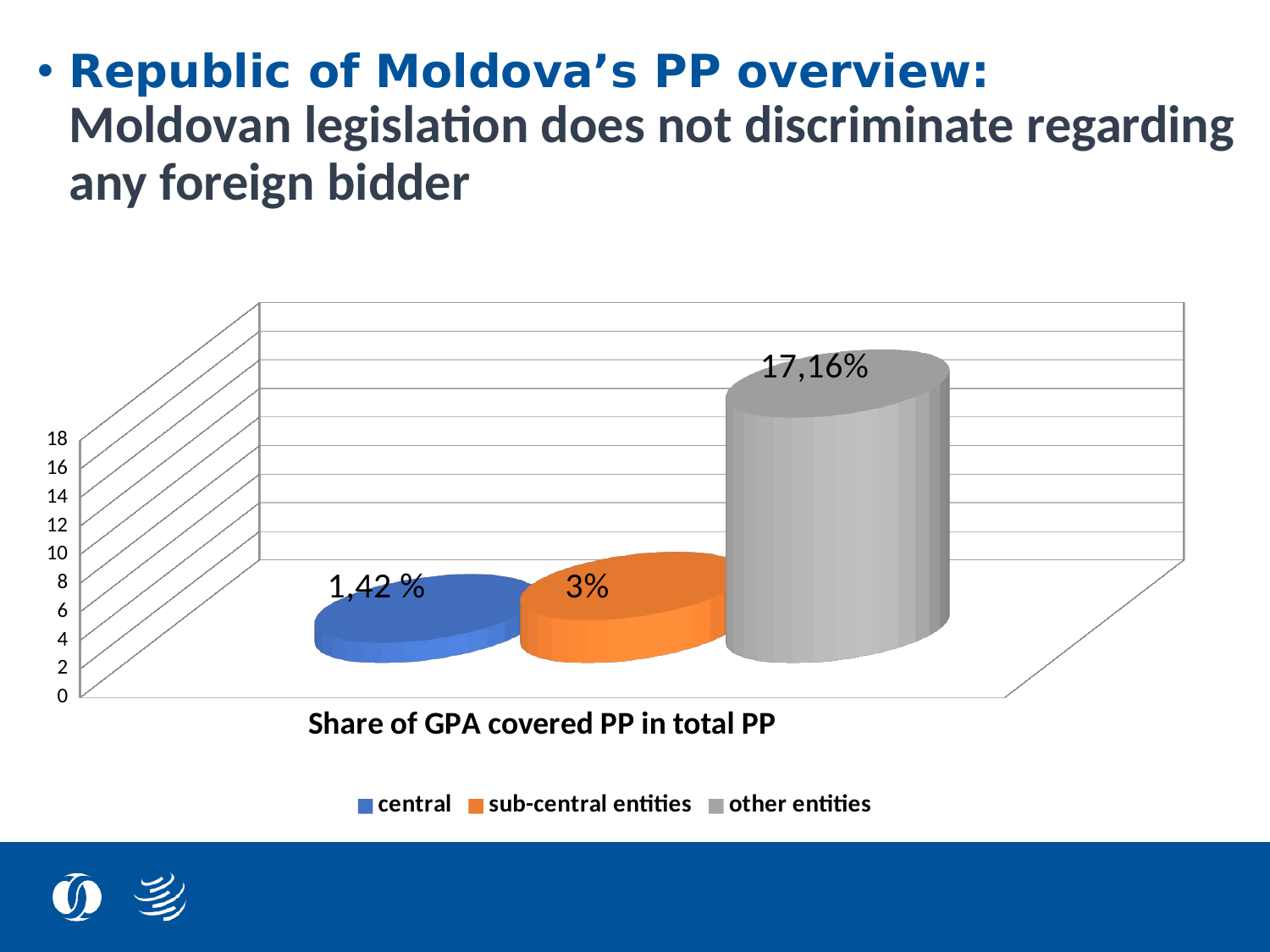

Republic of Moldova’s PP overview:
Moldovan legislation does not discriminate regarding any foreign bidder

[unsupported chart]